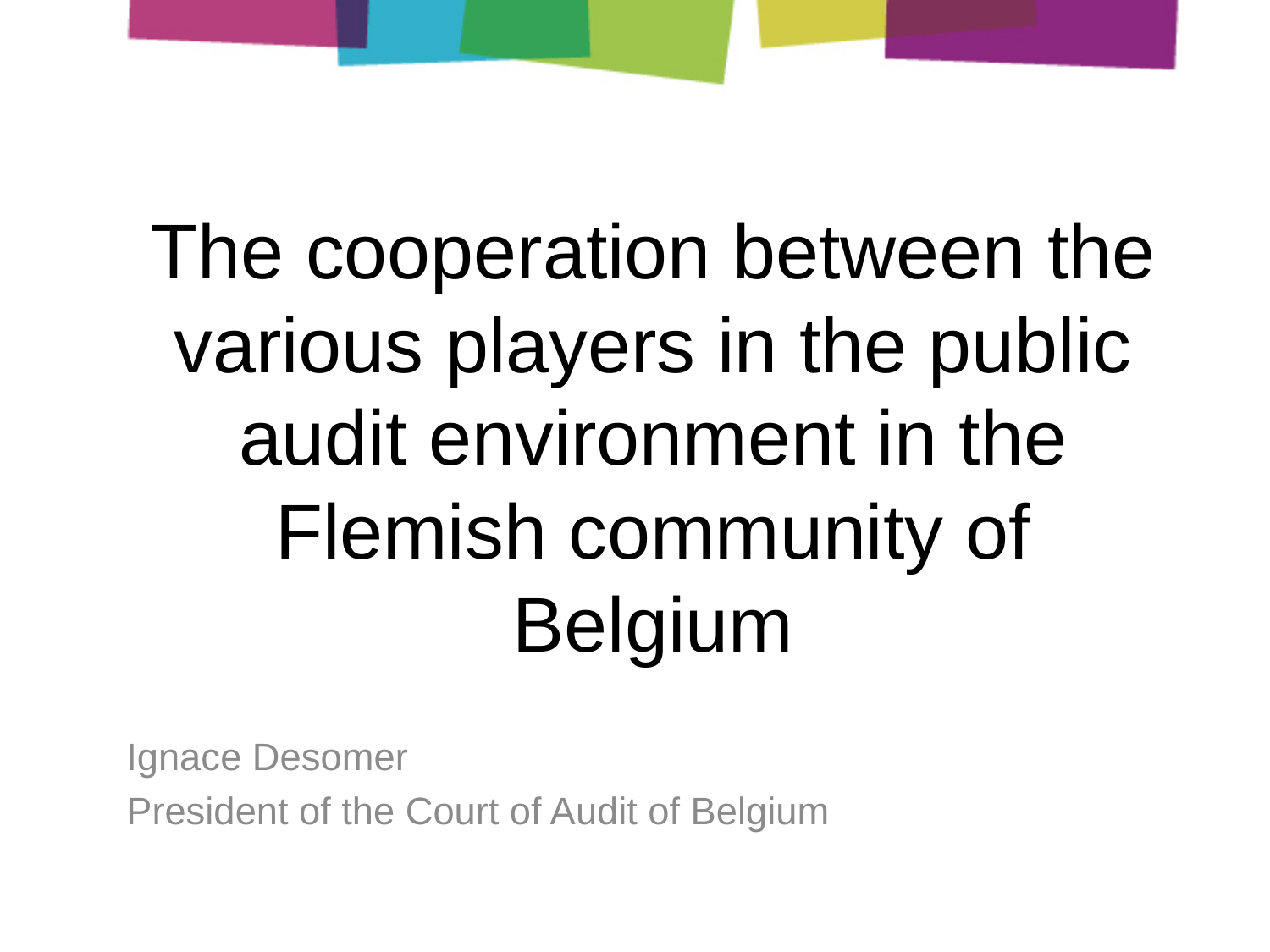

# The cooperation between the various players in the public audit environment in the Flemish community of Belgium
Ignace Desomer
President of the Court of Audit of Belgium